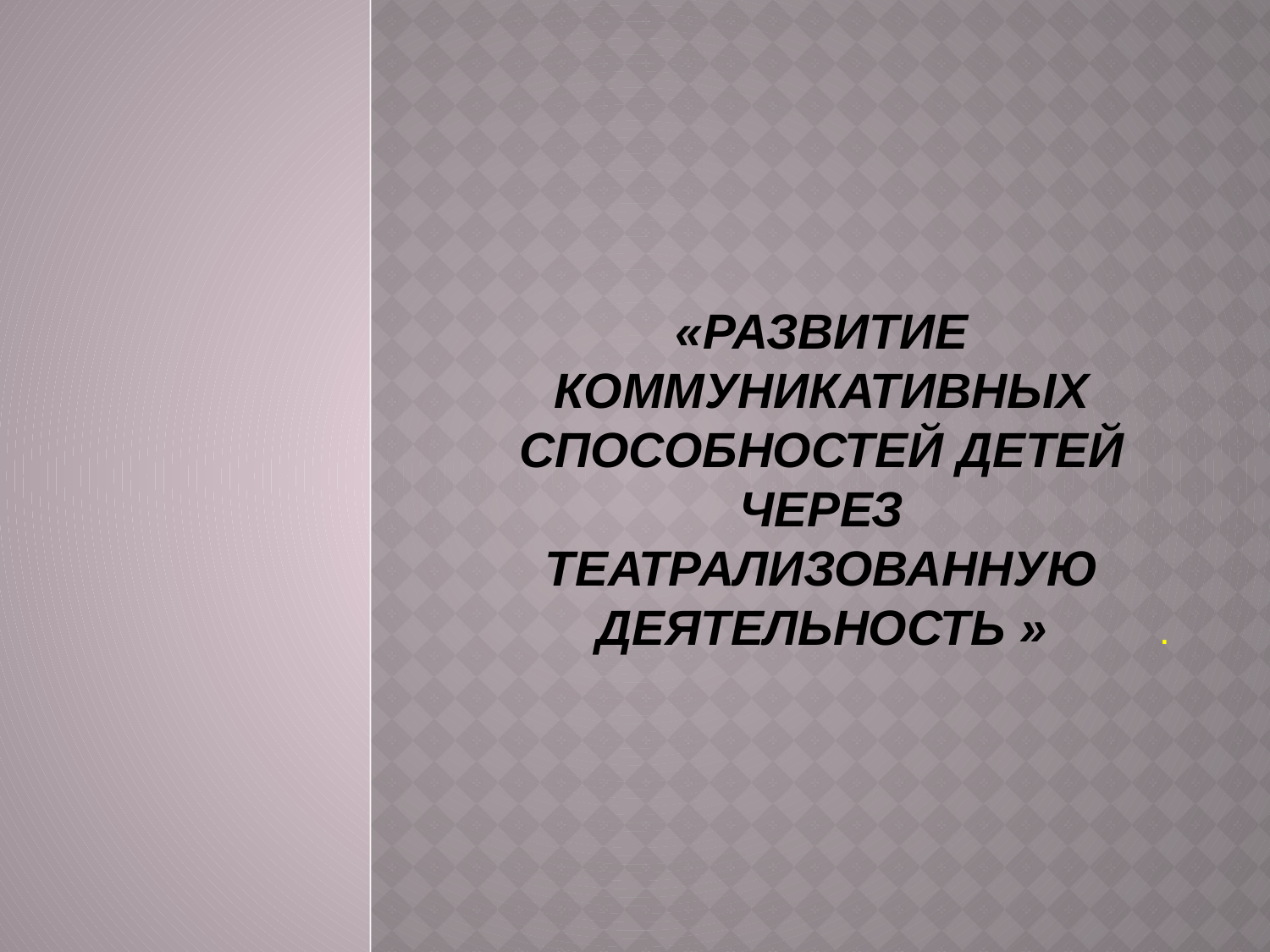

# «Развитие коммуникативных способностей детей через театрализованную деятельность »
.